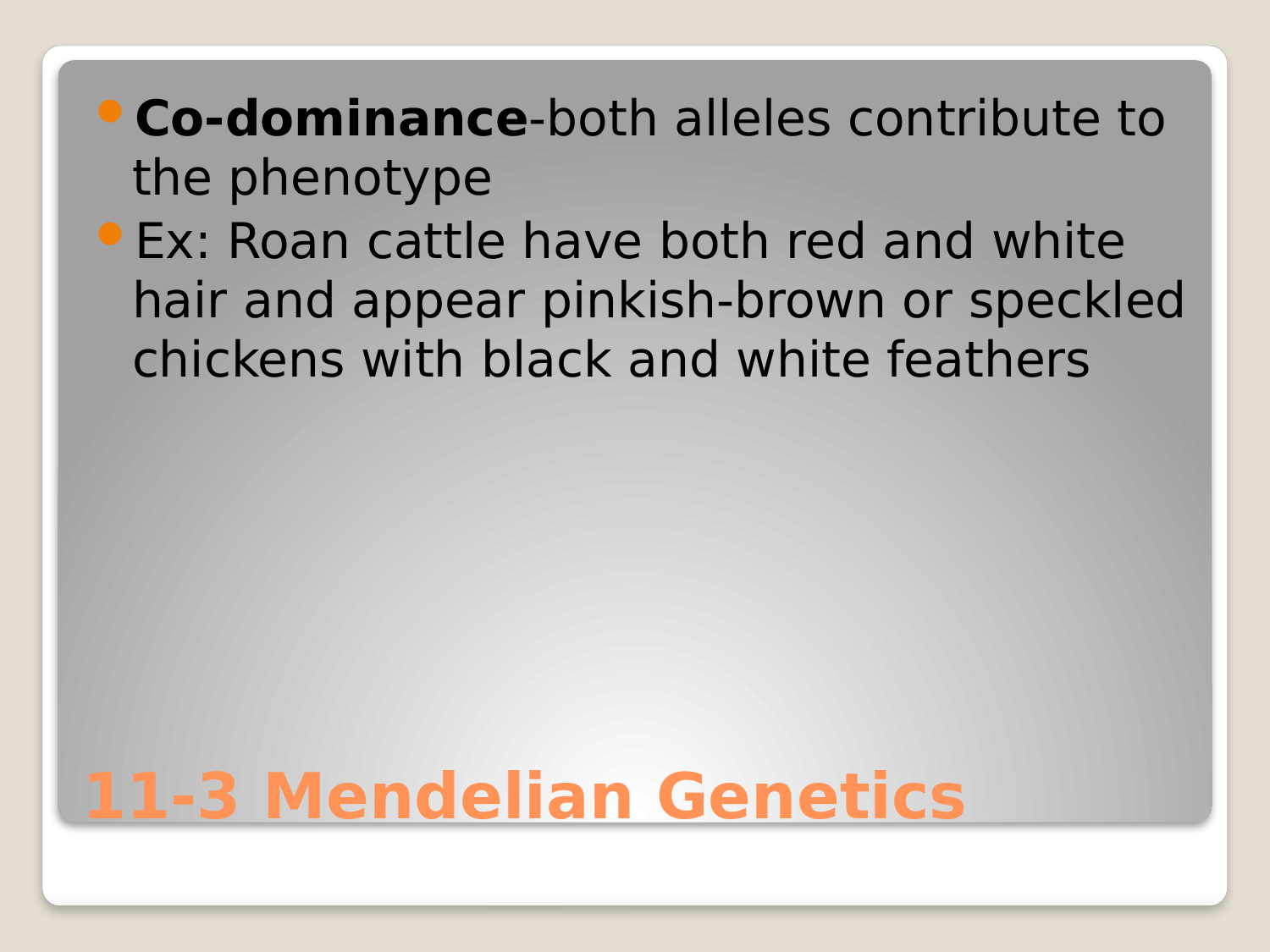

Co-dominance-both alleles contribute to the phenotype
Ex: Roan cattle have both red and white hair and appear pinkish-brown or speckled chickens with black and white feathers
# 11-3 Mendelian Genetics